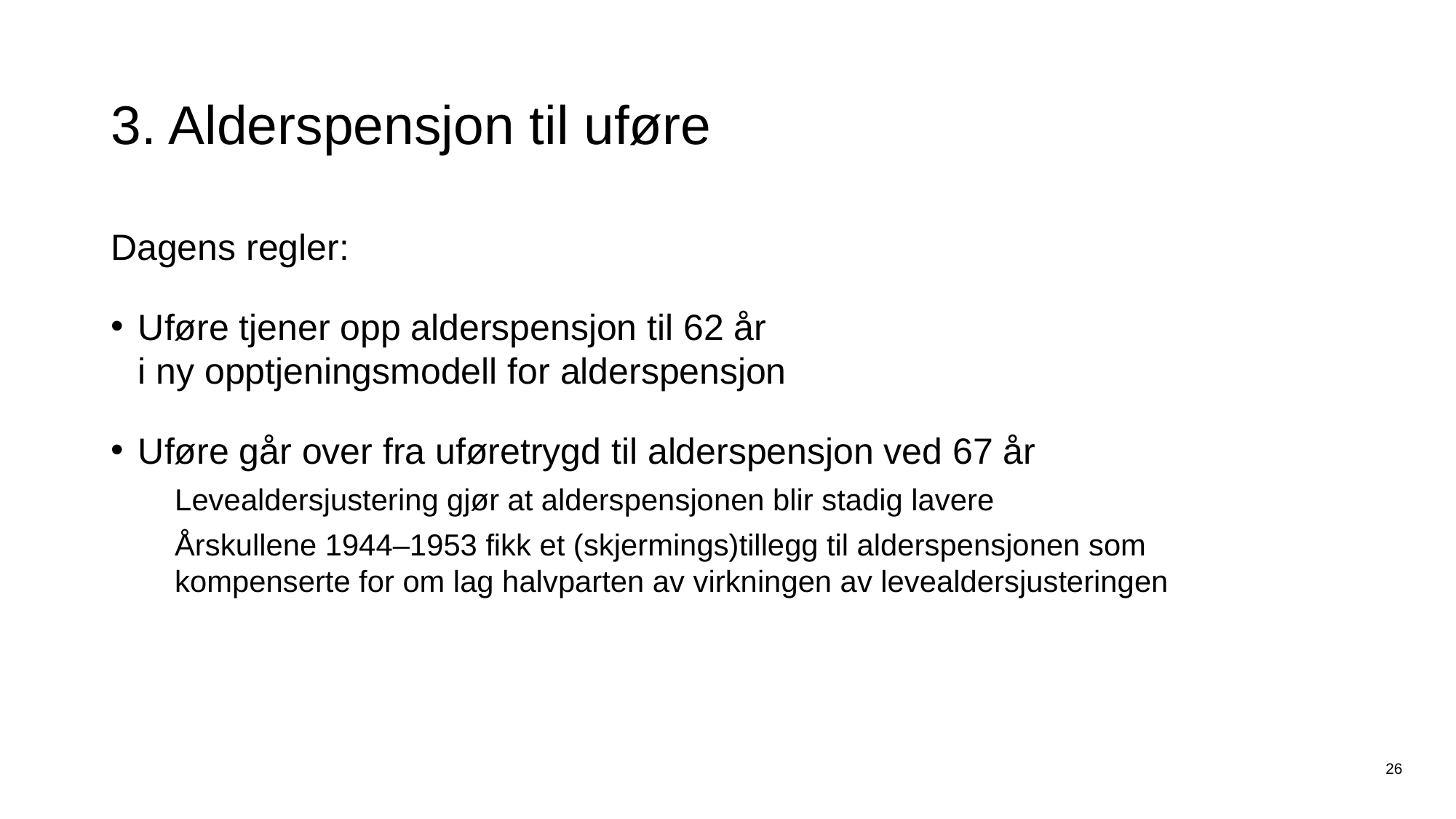

# 3. Alderspensjon til uføre
Dagens regler:
Uføre tjener opp alderspensjon til 62 år
i ny opptjeningsmodell for alderspensjon
Uføre går over fra uføretrygd til alderspensjon ved 67 år
Levealdersjustering gjør at alderspensjonen blir stadig lavere
Årskullene 1944–1953 fikk et (skjermings)tillegg til alderspensjonen som kompenserte for om lag halvparten av virkningen av levealdersjusteringen
26